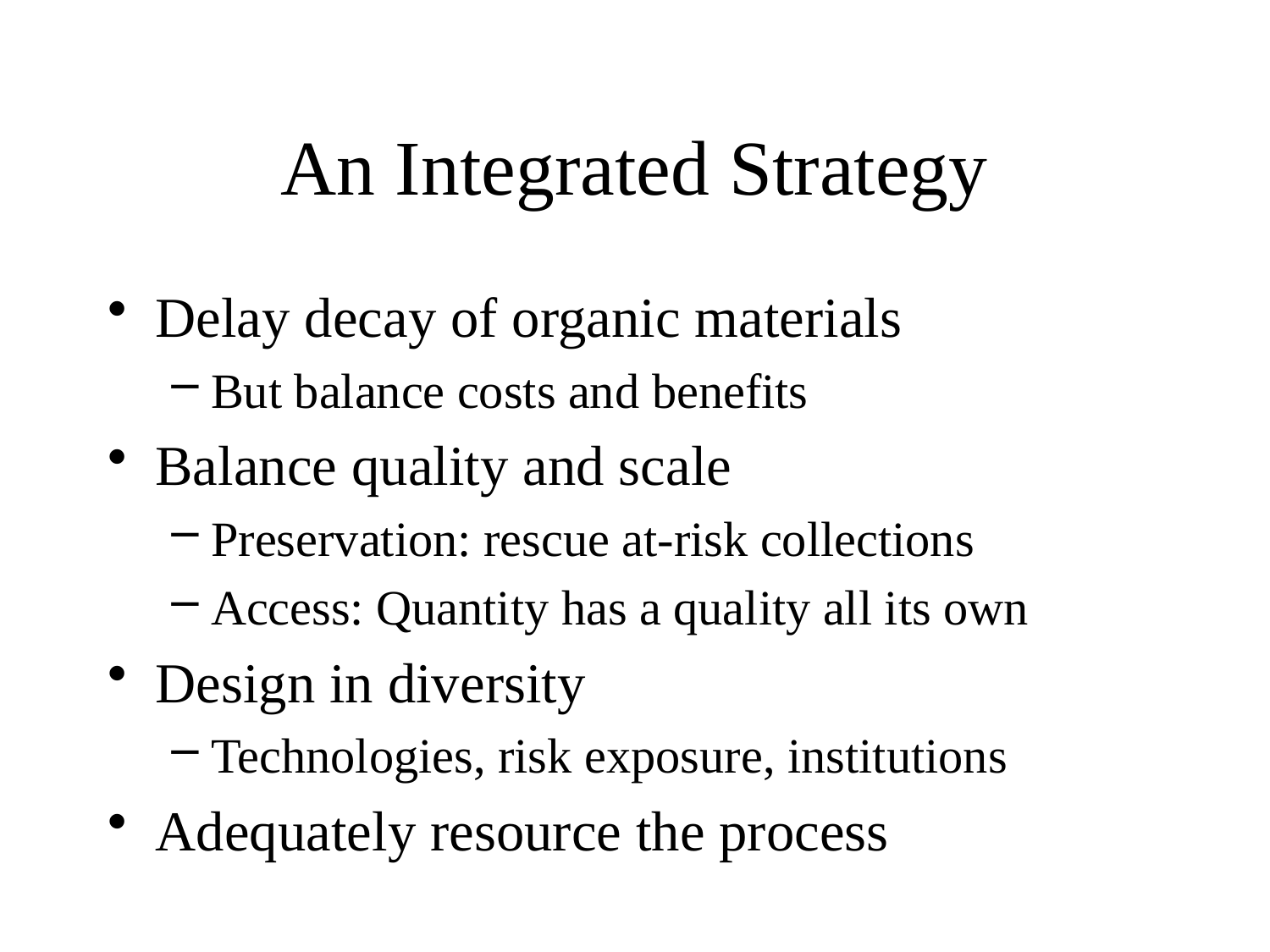

# An Integrated Strategy
Delay decay of organic materials
But balance costs and benefits
Balance quality and scale
Preservation: rescue at-risk collections
Access: Quantity has a quality all its own
Design in diversity
Technologies, risk exposure, institutions
Adequately resource the process